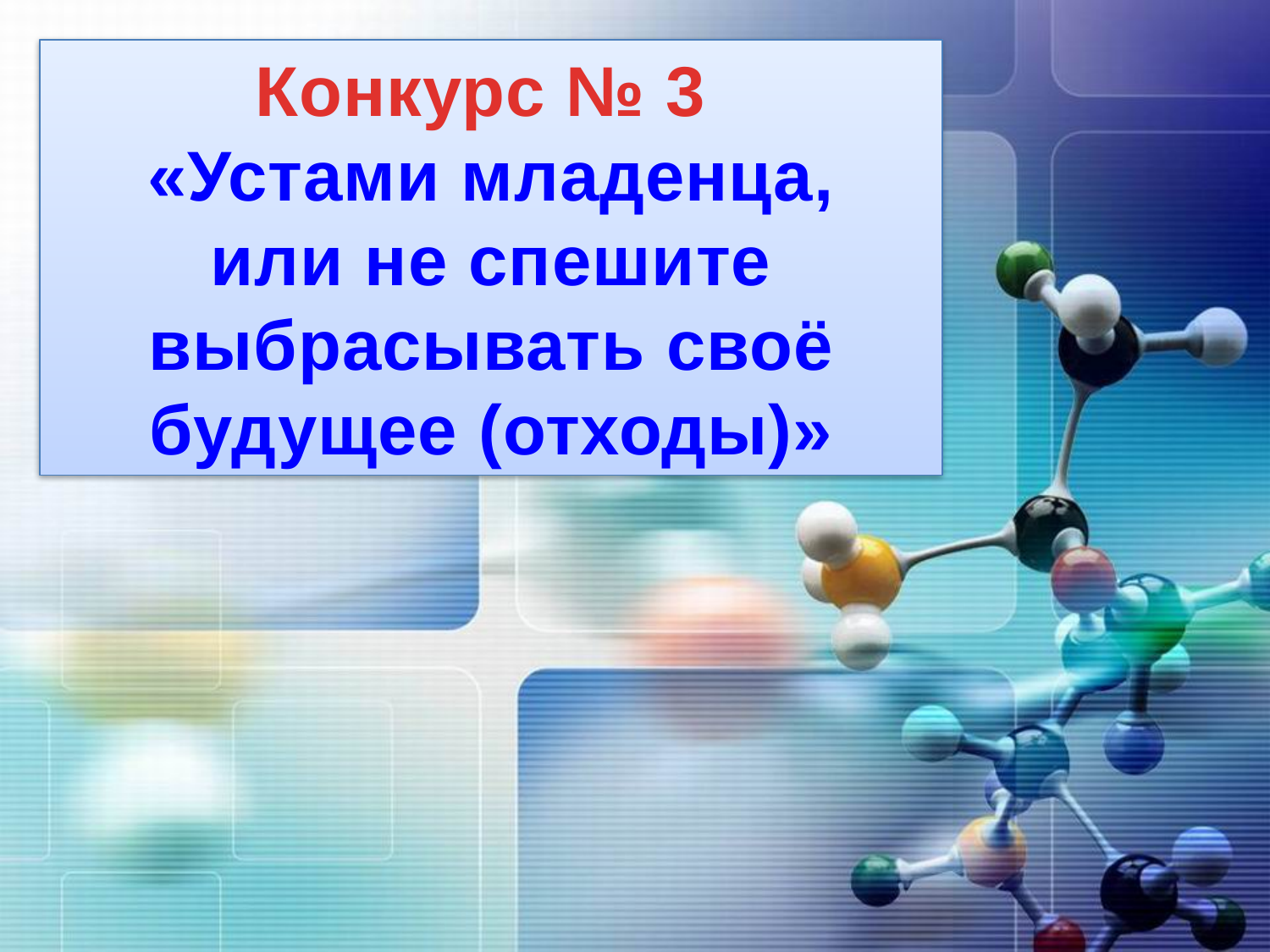

Конкурс № 3
«Устами младенца,
или не спешите выбрасывать своё
будущее (отходы)»